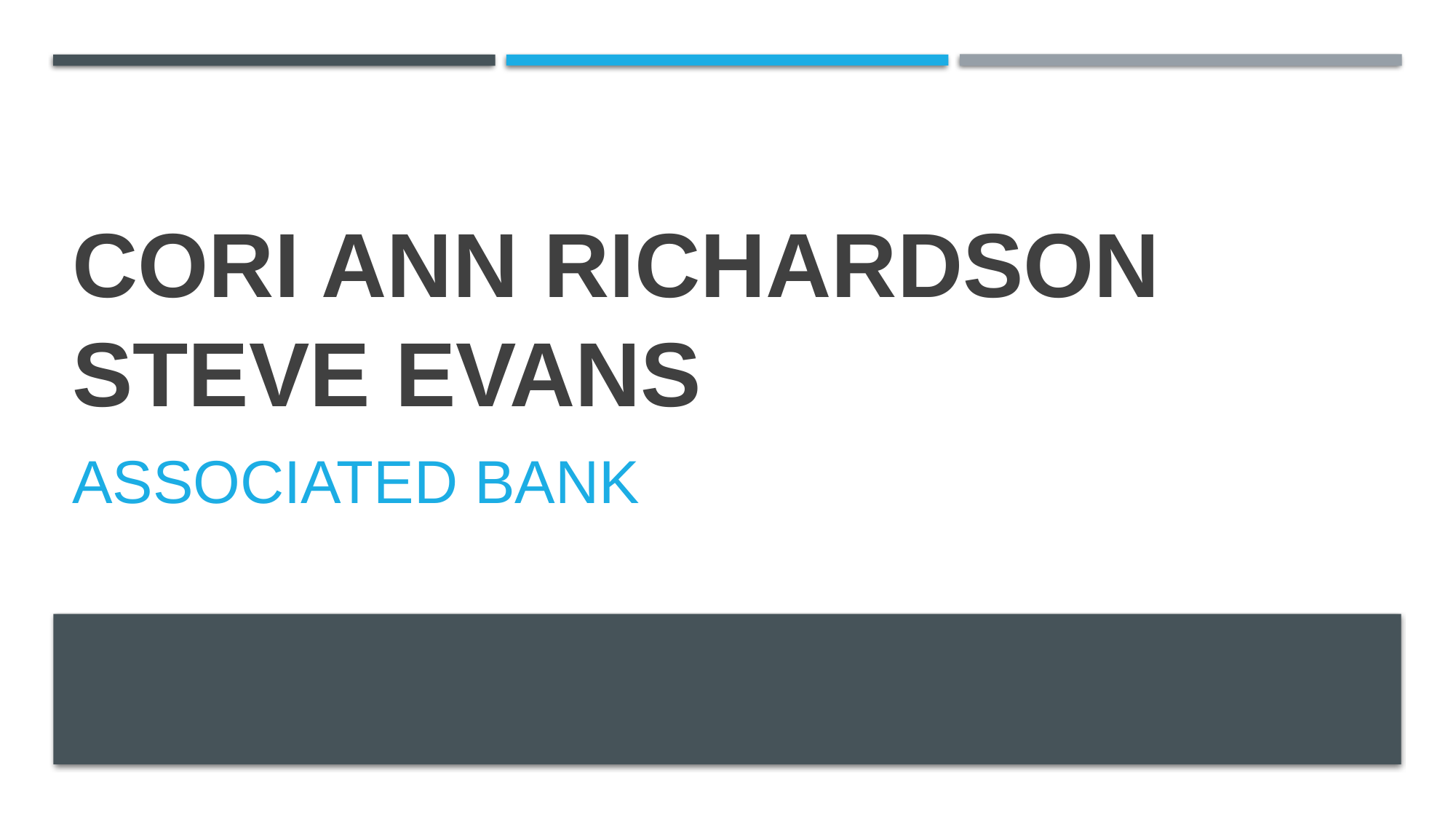

# Cori ann Richardson Steve evans
Associated bank